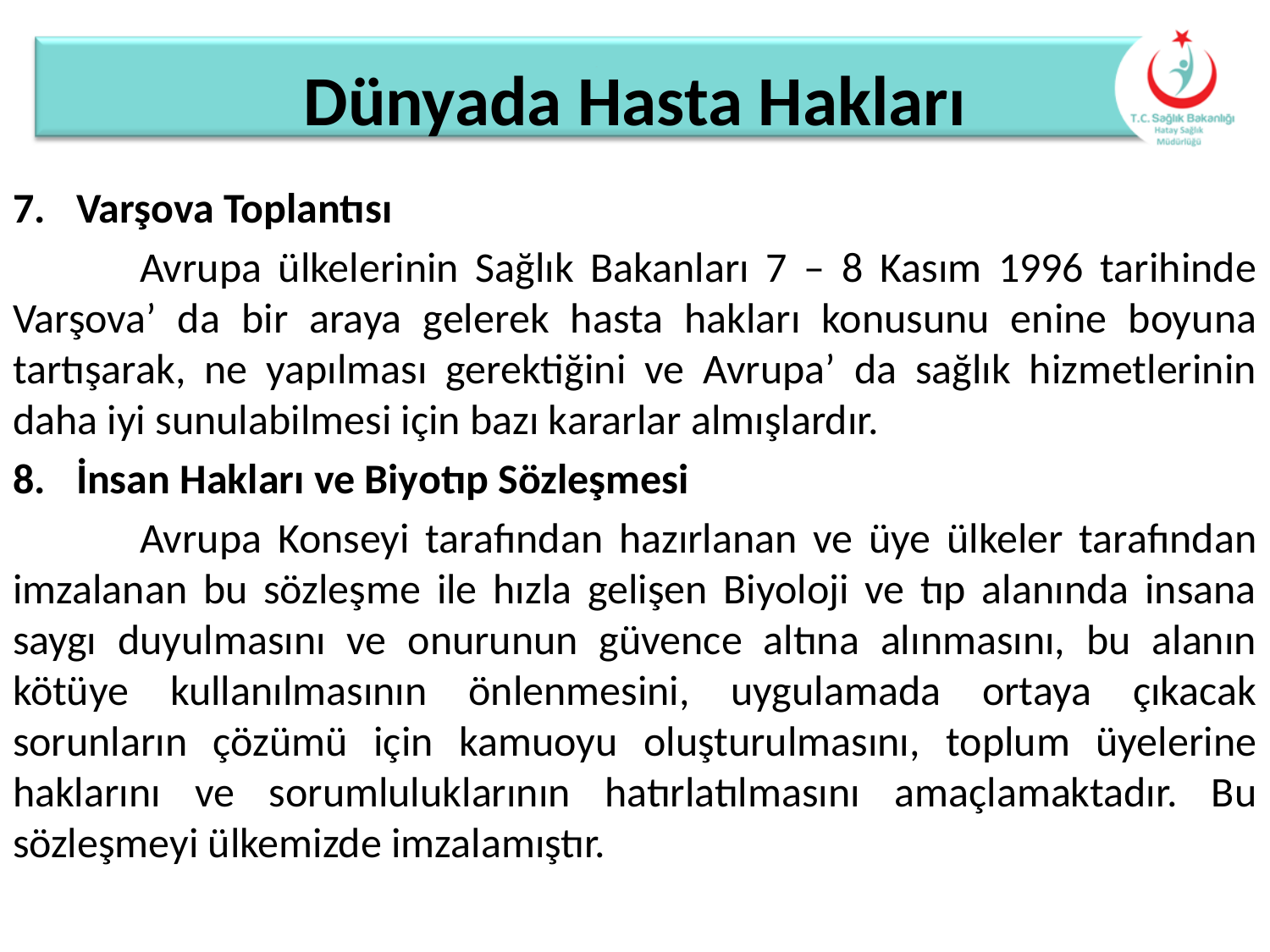

# Dünyada Hasta Hakları

Varşova Toplantısı
	Avrupa ülkelerinin Sağlık Bakanları 7 – 8 Kasım 1996 tarihinde Varşova’ da bir araya gelerek hasta hakları konusunu enine boyuna tartışarak, ne yapılması gerektiğini ve Avrupa’ da sağlık hizmetlerinin daha iyi sunulabilmesi için bazı kararlar almışlardır.
İnsan Hakları ve Biyotıp Sözleşmesi
	Avrupa Konseyi tarafından hazırlanan ve üye ülkeler tarafından imzalanan bu sözleşme ile hızla gelişen Biyoloji ve tıp alanında insana saygı duyulmasını ve onurunun güvence altına alınmasını, bu alanın kötüye kullanılmasının önlenmesini, uygulamada ortaya çıkacak sorunların çözümü için kamuoyu oluşturulmasını, toplum üyelerine haklarını ve sorumluluklarının hatırlatılmasını amaçlamaktadır. Bu sözleşmeyi ülkemizde imzalamıştır.